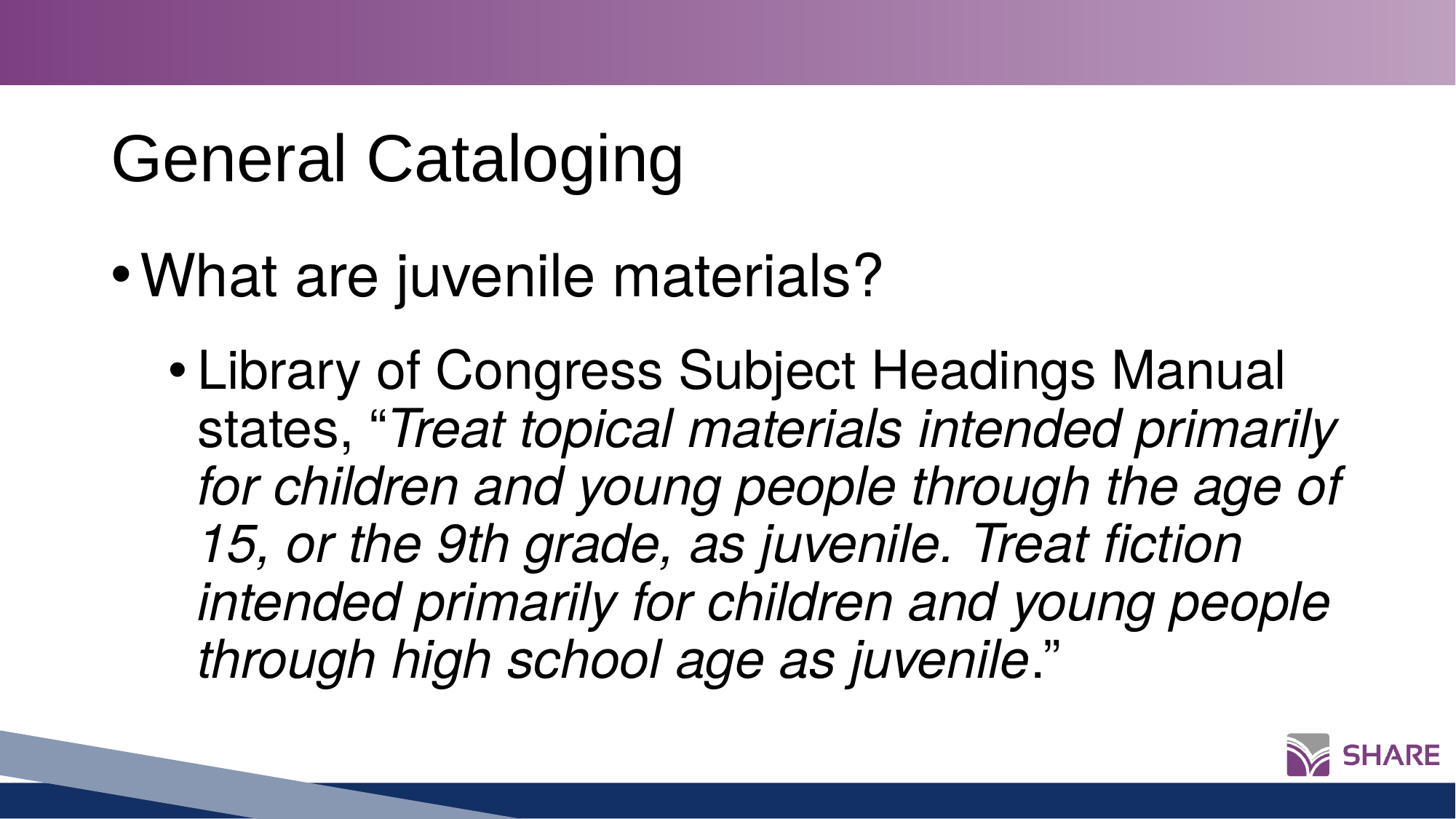

# General Cataloging
What are juvenile materials?
Library of Congress Subject Headings Manual states, “Treat topical materials intended primarily for children and young people through the age of 15, or the 9th grade, as juvenile. Treat fiction intended primarily for children and young people through high school age as juvenile.”